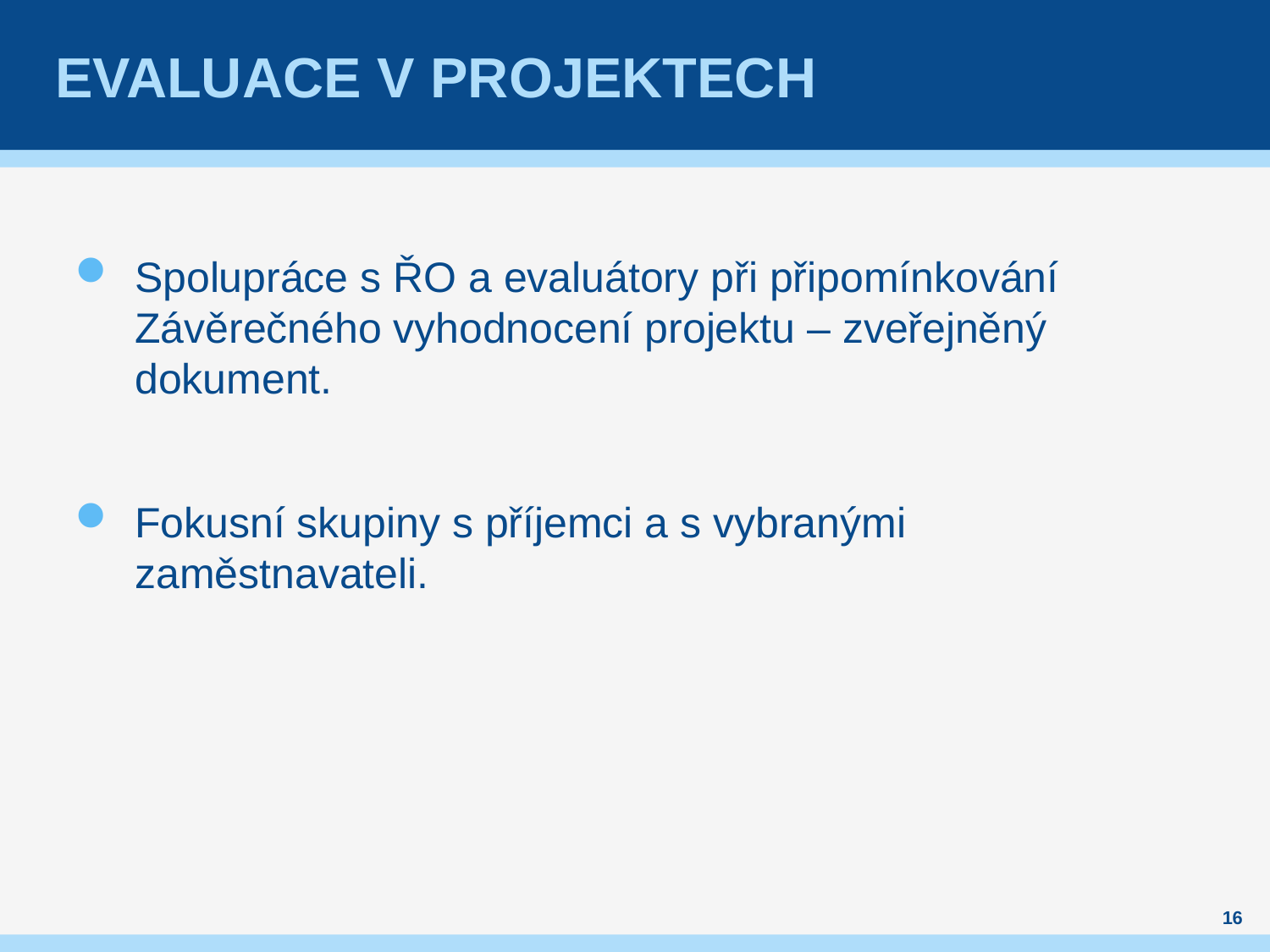

# Evaluace v projektech
Spolupráce s ŘO a evaluátory při připomínkování Závěrečného vyhodnocení projektu – zveřejněný dokument.

Fokusní skupiny s příjemci a s vybranými zaměstnavateli.
16